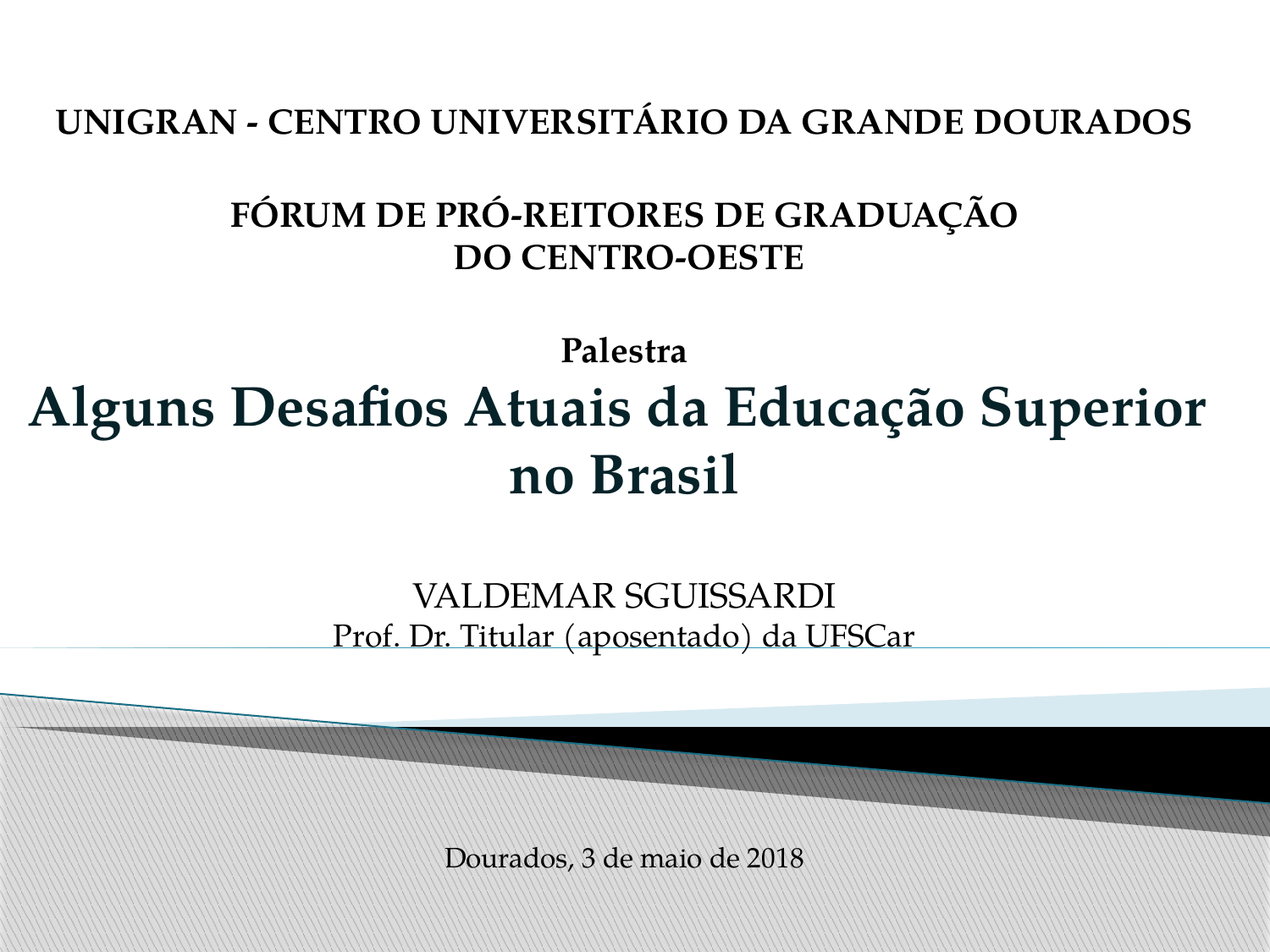

# UNIGRAN - CENTRO UNIVERSITÁRIO DA GRANDE DOURADOS FÓRUM DE PRÓ-REITORES DE GRADUAÇÃO DO CENTRO-OESTE Palestra Alguns Desafios Atuais da Educação Superior  no Brasil Valdemar Sguissardi Prof. Dr. Titular (aposentado) da UFSCar Dourados, 3 de maio de 2018